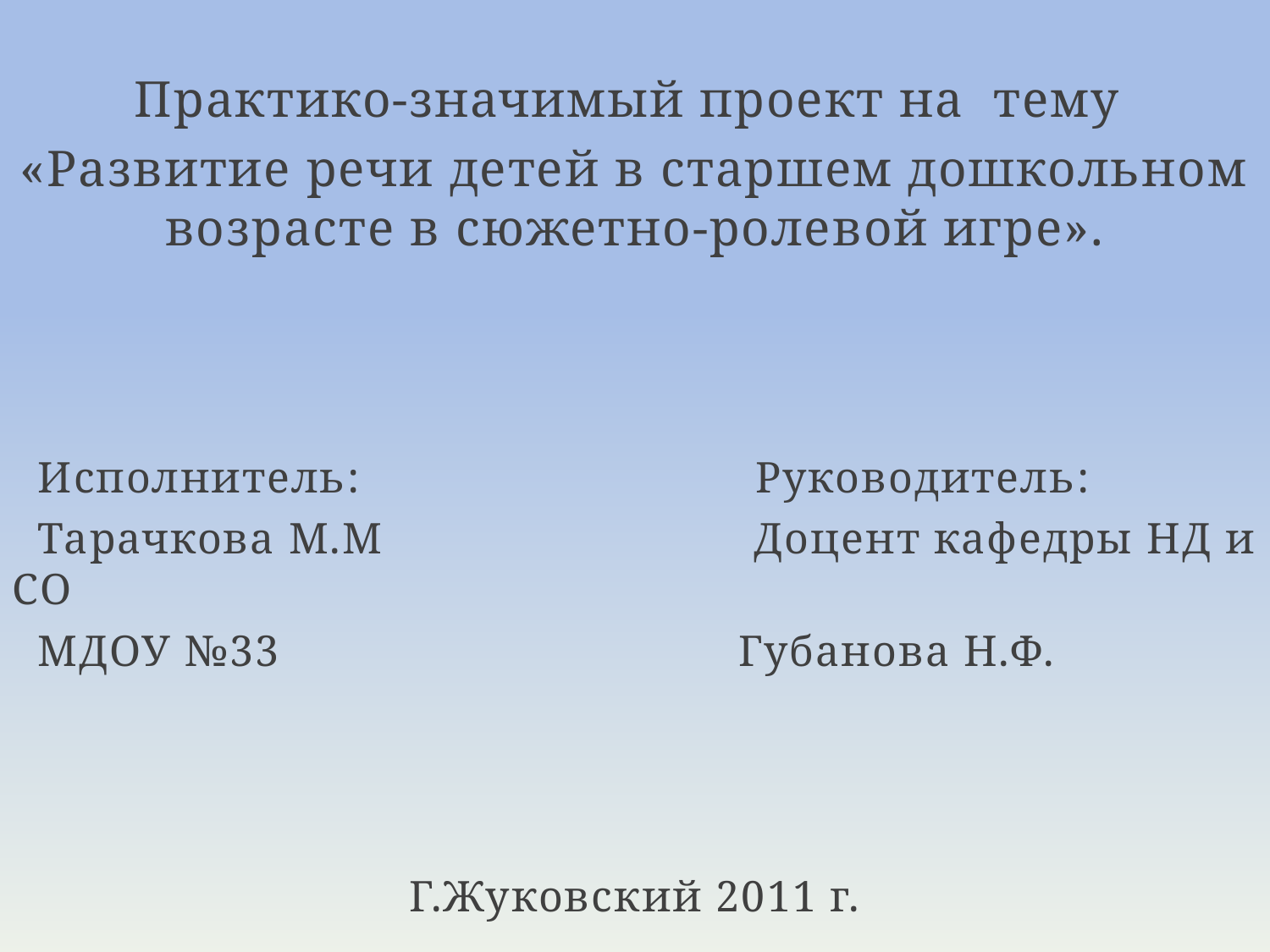

Практико-значимый проект на  тему
«Развитие речи детей в старшем дошкольном возрасте в сюжетно-ролевой игре».

  Исполнитель:                               Руководитель:
  Тарачкова М.М                             Доцент кафедры НД и СО
  МДОУ №33                                    Губанова Н.Ф.

Г.Жуковский 2011 г.